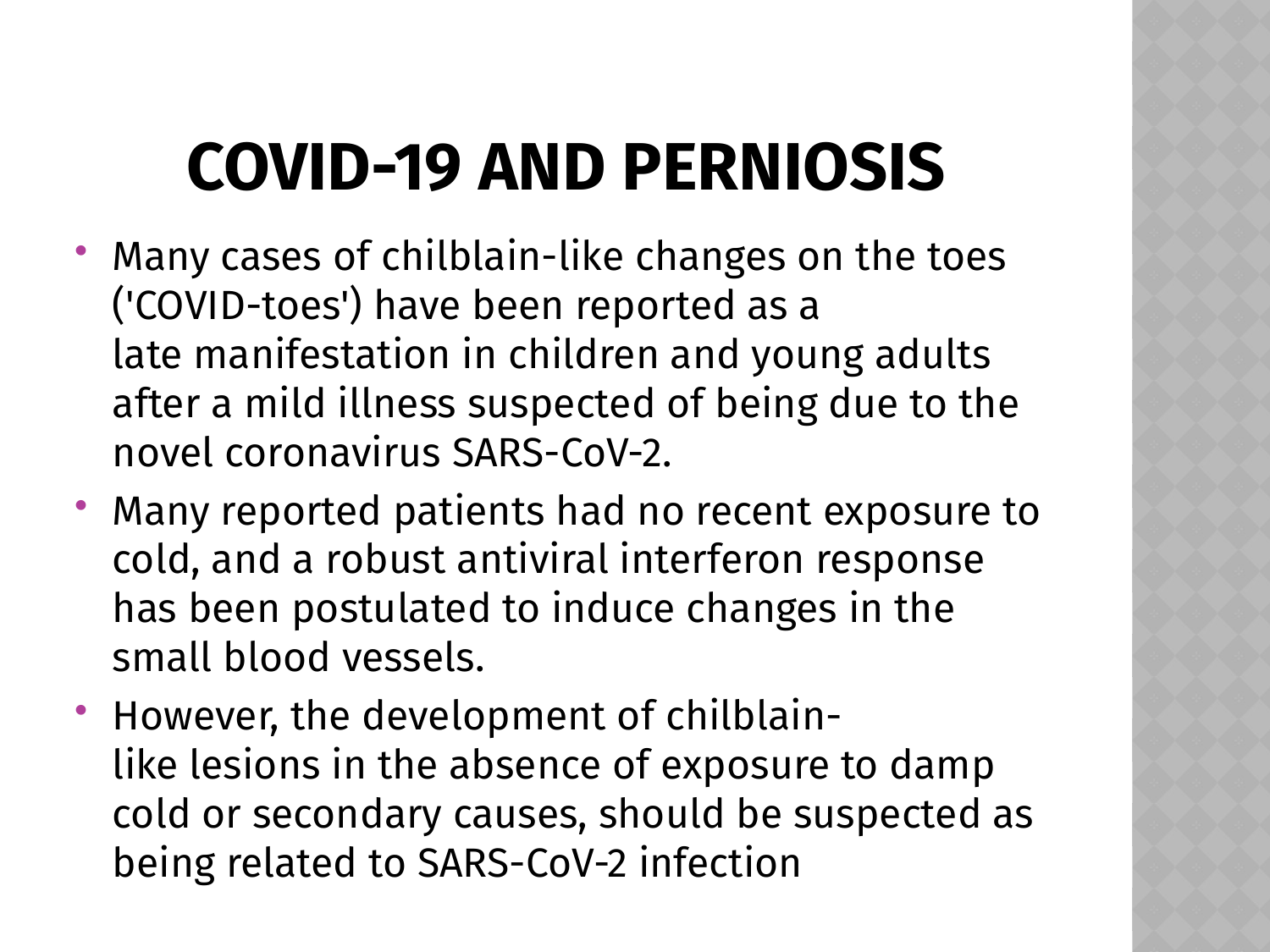

# Covid-19 and Perniosis
Many cases of chilblain-like changes on the toes ('COVID-toes') have been reported as a late manifestation in children and young adults after a mild illness suspected of being due to the novel coronavirus SARS-CoV-2.
Many reported patients had no recent exposure to cold, and a robust antiviral interferon response has been postulated to induce changes in the small blood vessels.
However, the development of chilblain-like lesions in the absence of exposure to damp cold or secondary causes, should be suspected as being related to SARS-CoV-2 infection